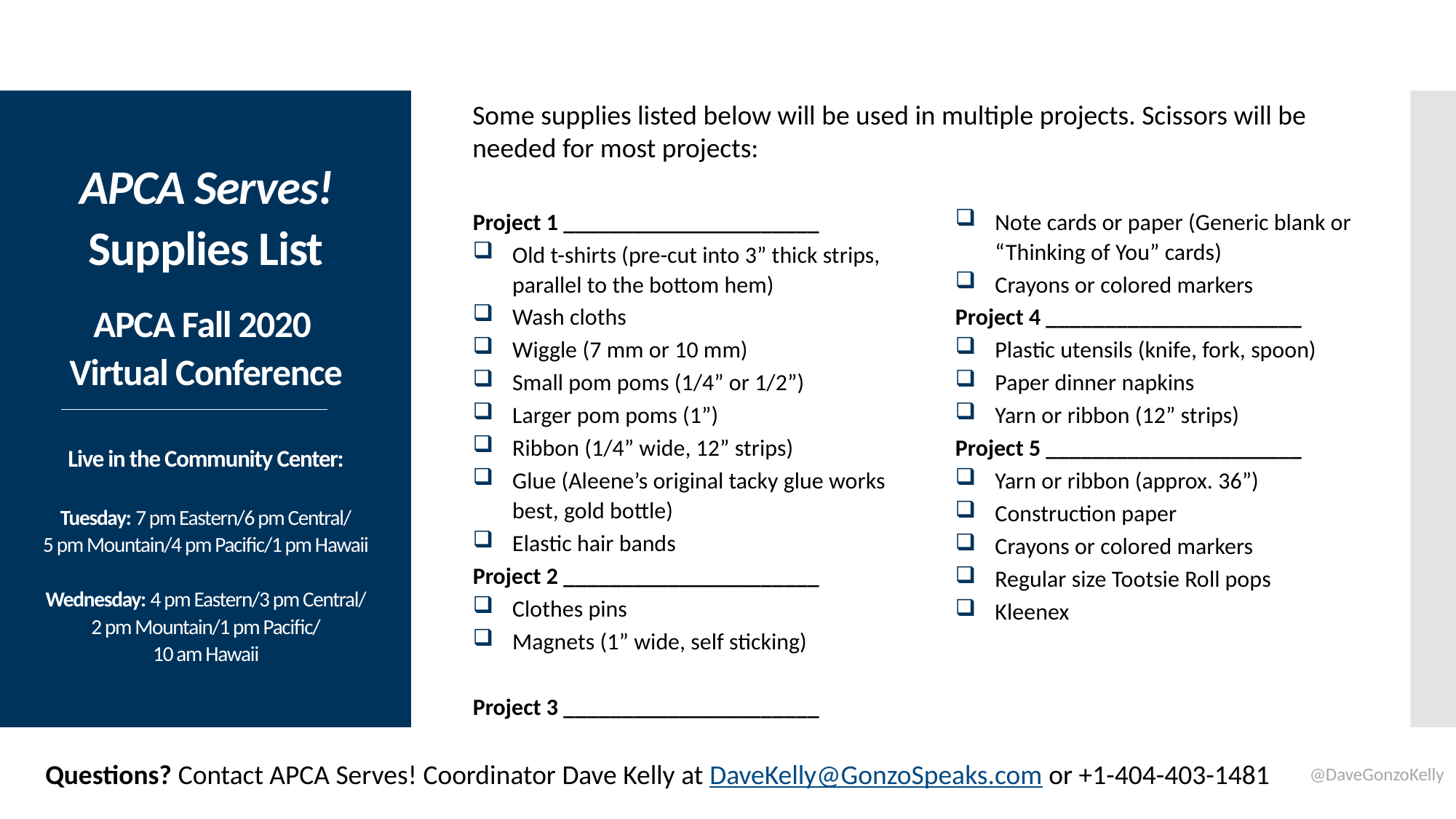

Some supplies listed below will be used in multiple projects. Scissors will be needed for most projects:
# APCA Serves! Supplies List APCA Fall 2020 Virtual Conference Live in the Community Center: Tuesday: 7 pm Eastern/6 pm Central/ 5 pm Mountain/4 pm Pacific/1 pm Hawaii Wednesday: 4 pm Eastern/3 pm Central/ 2 pm Mountain/1 pm Pacific/ 10 am Hawaii
Project 1 ______________________
Old t-shirts (pre-cut into 3” thick strips, parallel to the bottom hem)
Wash cloths
Wiggle (7 mm or 10 mm)
Small pom poms (1/4” or 1/2”)
Larger pom poms (1”)
Ribbon (1/4” wide, 12” strips)
Glue (Aleene’s original tacky glue works best, gold bottle)
Elastic hair bands
Project 2 ______________________
Clothes pins
Magnets (1” wide, self sticking)

Project 3 ______________________
Note cards or paper (Generic blank or “Thinking of You” cards)
Crayons or colored markers
Project 4 ______________________
Plastic utensils (knife, fork, spoon)
Paper dinner napkins
Yarn or ribbon (12” strips)
Project 5 ______________________
Yarn or ribbon (approx. 36”)
Construction paper
Crayons or colored markers
Regular size Tootsie Roll pops
Kleenex

Questions? Contact APCA Serves! Coordinator Dave Kelly at DaveKelly@GonzoSpeaks.com or +1-404-403-1481